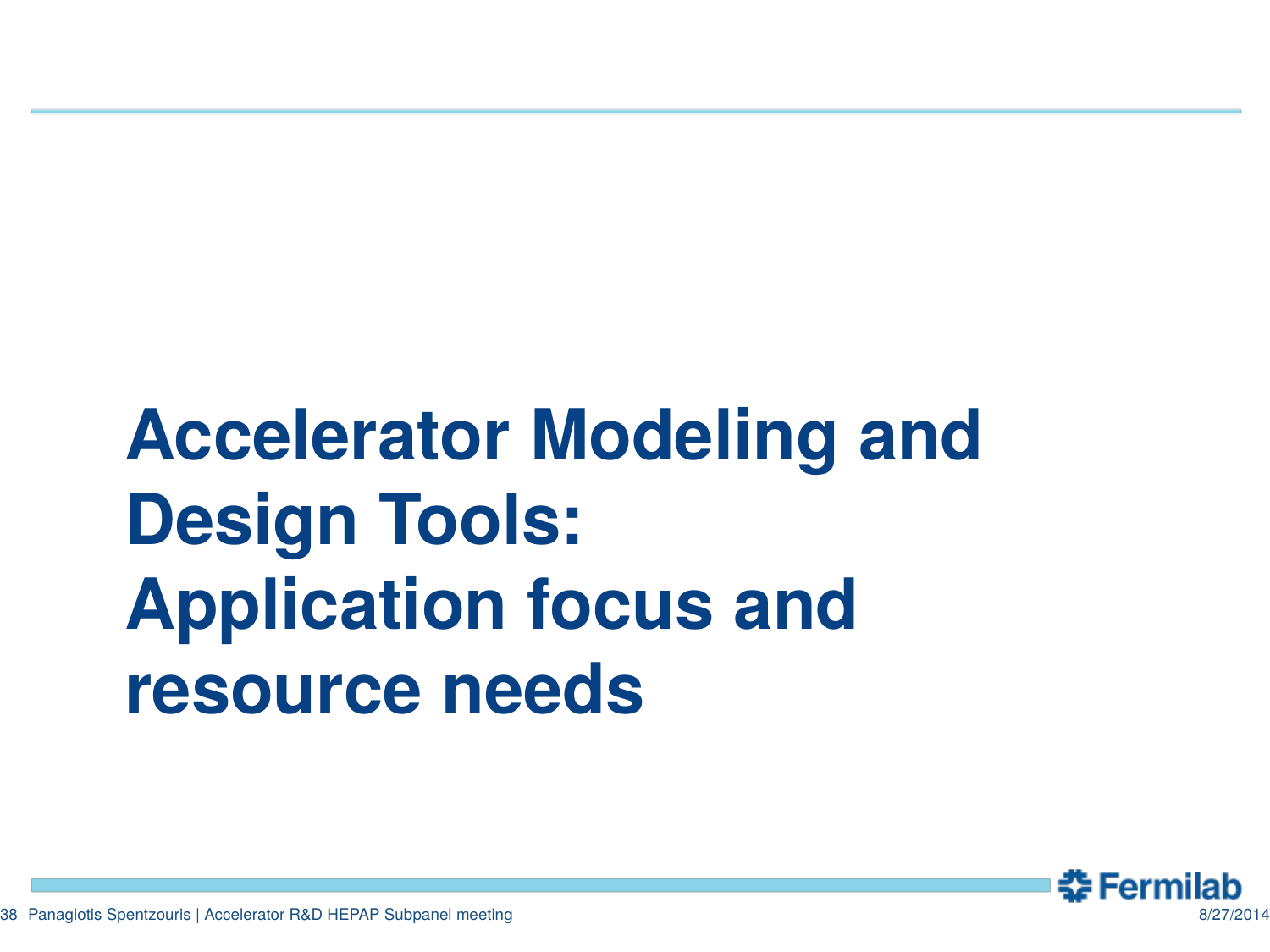

# Accelerator Modeling and Design Tools: Application focus and resource needs
38
Panagiotis Spentzouris | Accelerator R&D HEPAP Subpanel meeting
8/27/2014